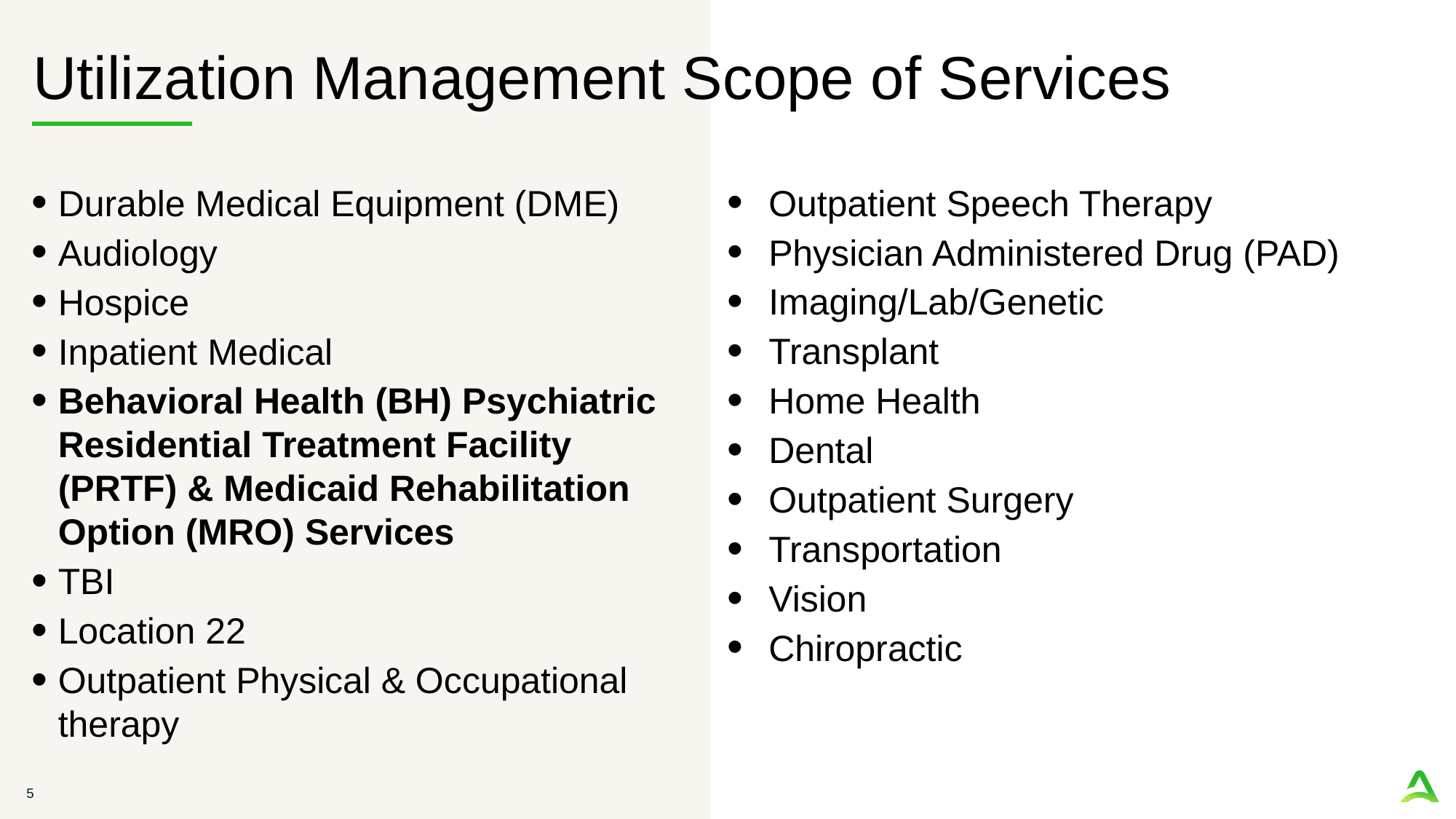

# Utilization Management Scope of Services
Durable Medical Equipment (DME)
Audiology
Hospice
Inpatient Medical
Behavioral Health (BH) Psychiatric Residential Treatment Facility (PRTF) & Medicaid Rehabilitation Option (MRO) Services
TBI
Location 22
Outpatient Physical & Occupational therapy
Outpatient Speech Therapy
Physician Administered Drug (PAD)
Imaging/Lab/Genetic
Transplant
Home Health
Dental
Outpatient Surgery
Transportation
Vision
Chiropractic